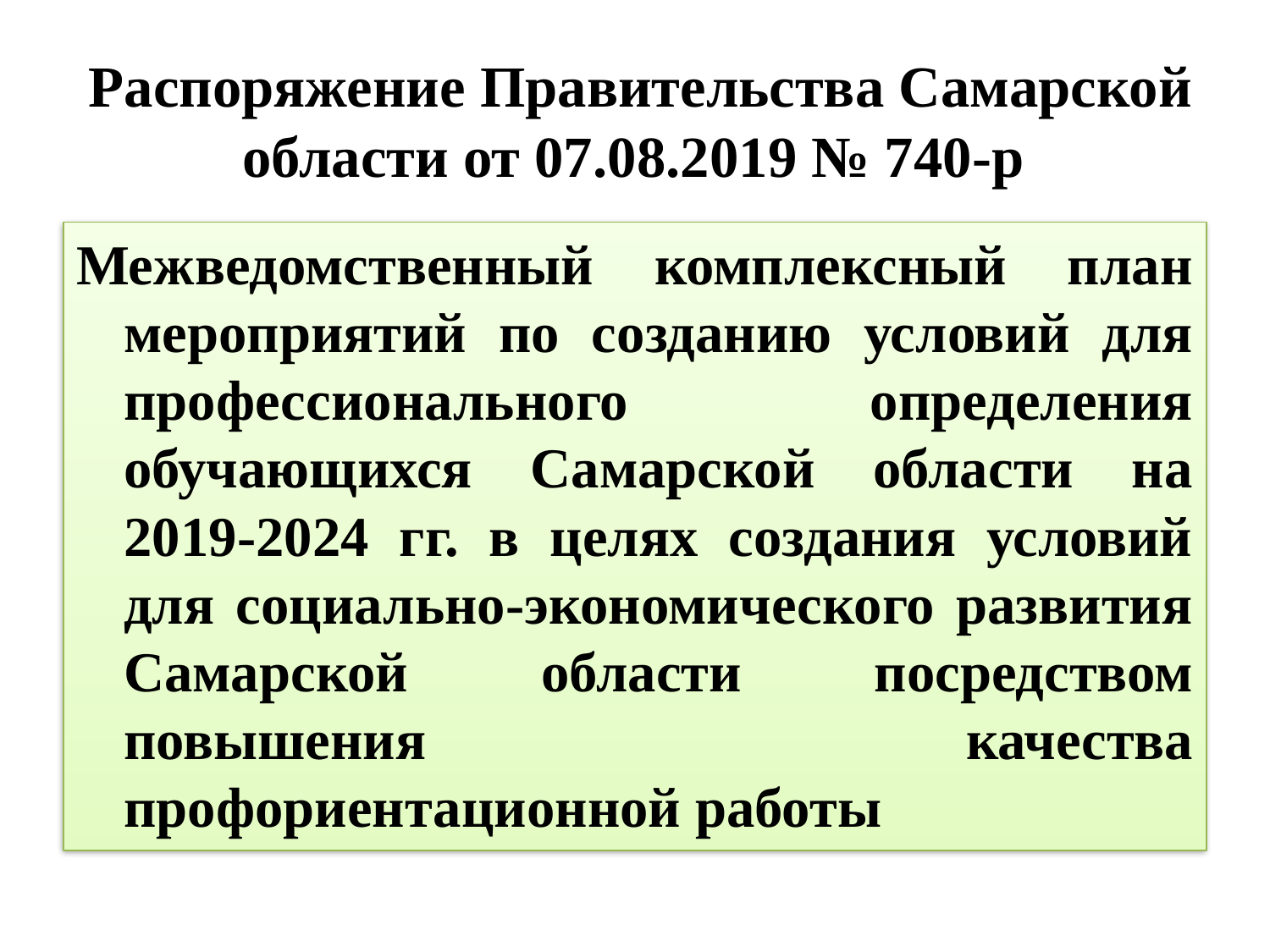

# Распоряжение Правительства Самарской области от 07.08.2019 № 740-р
Межведомственный комплексный план мероприятий по созданию условий для профессионального определения обучающихся Самарской области на 2019-2024 гг. в целях создания условий для социально-экономического развития Самарской области посредством повышения качества профориентационной работы